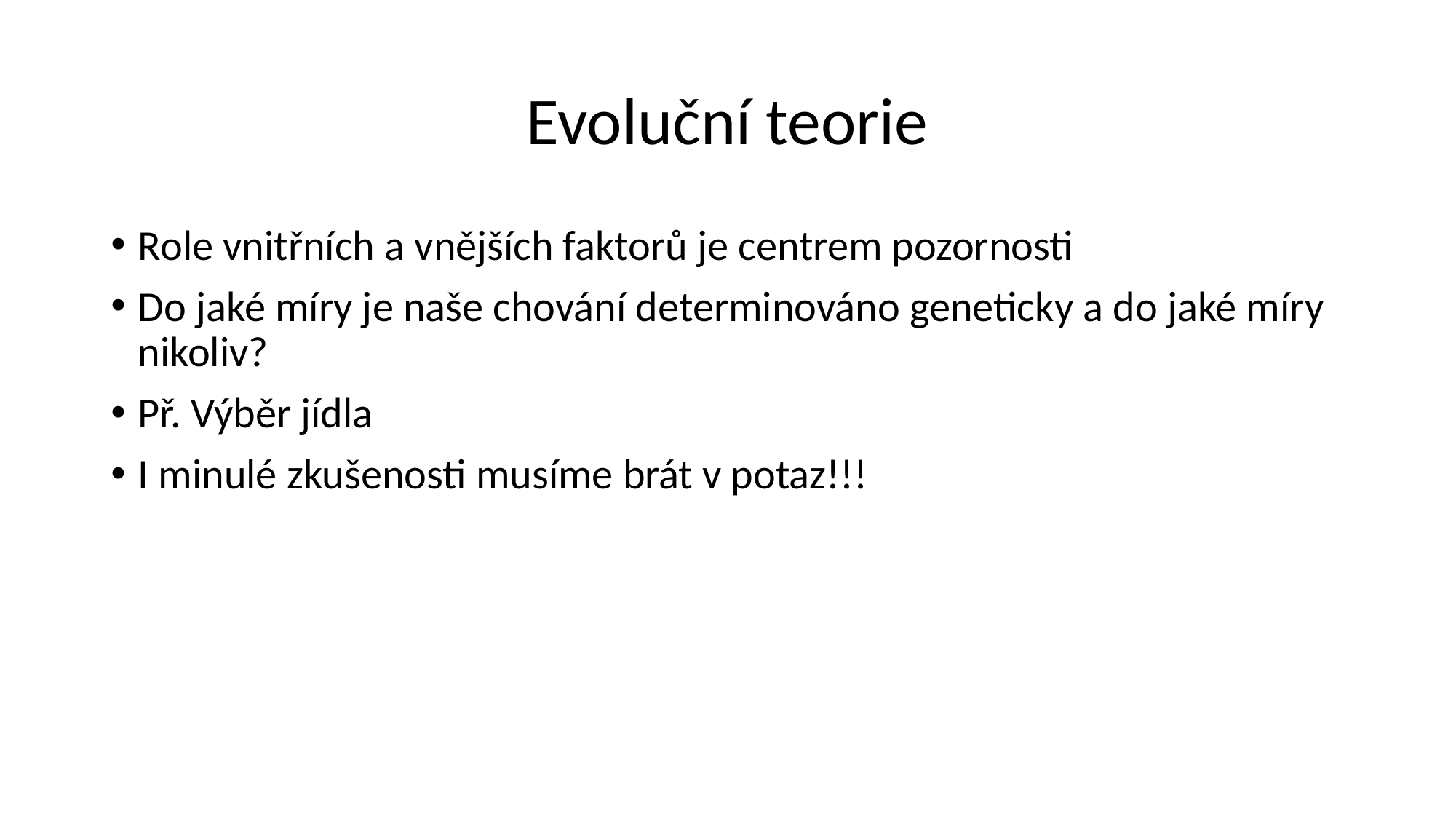

# Evoluční teorie
Role vnitřních a vnějších faktorů je centrem pozornosti
Do jaké míry je naše chování determinováno geneticky a do jaké míry nikoliv?
Př. Výběr jídla
I minulé zkušenosti musíme brát v potaz!!!